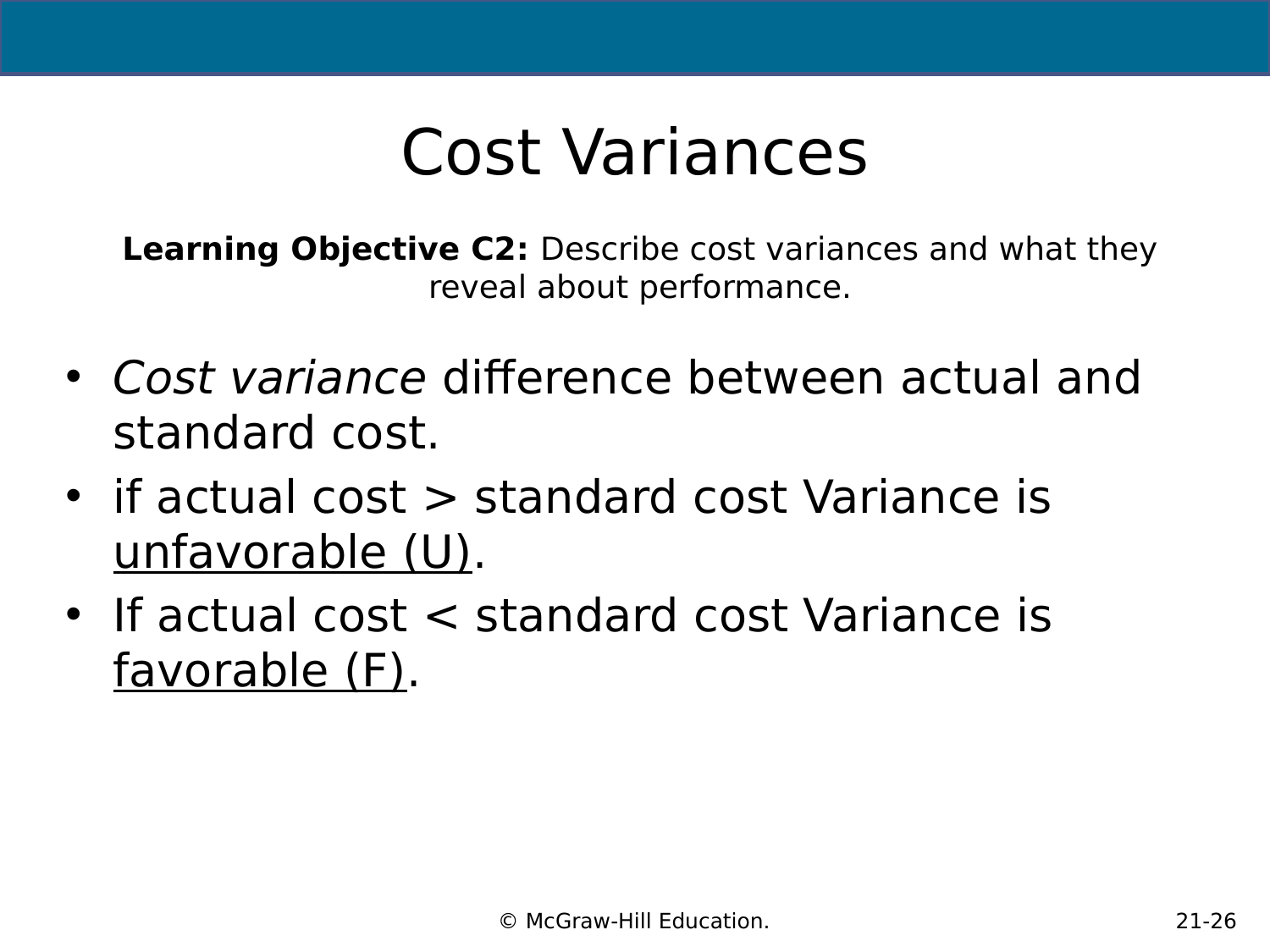

# Cost Variances
Learning Objective C2: Describe cost variances and what they reveal about performance.
Cost variance difference between actual and standard cost.
if actual cost > standard cost Variance is unfavorable (U).
If actual cost < standard cost Variance is favorable (F).